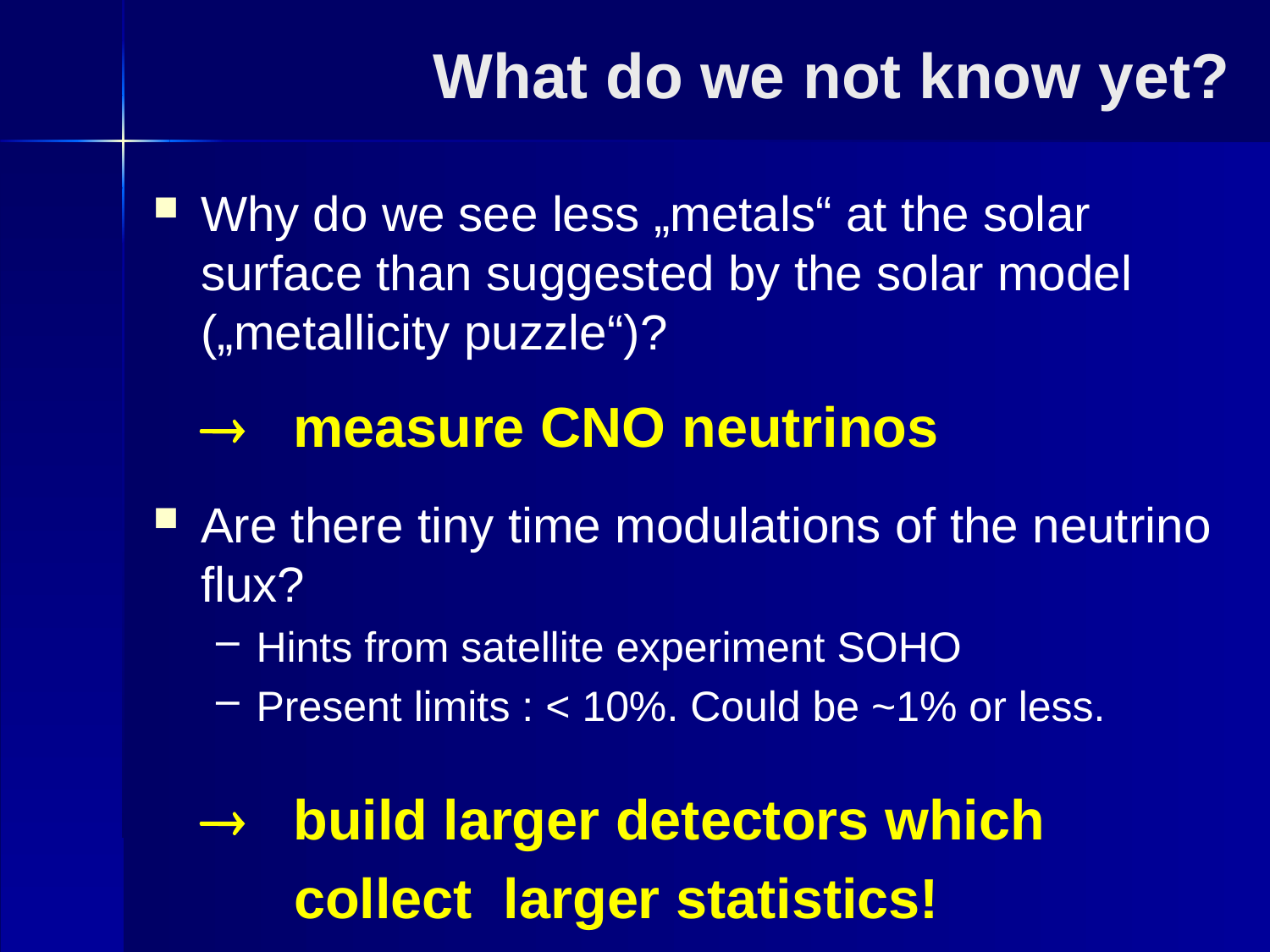

# What do we not know yet?
Why do we see less „metals“ at the solar surface than suggested by the solar model („metallicity puzzle“)?

   →   measure CNO neutrinos

Are there tiny time modulations of the neutrino flux?
Hints from satellite experiment SOHO
Present limits : < 10%. Could be ~1% or less.

   →   build larger detectors which
         collect  larger statistics!